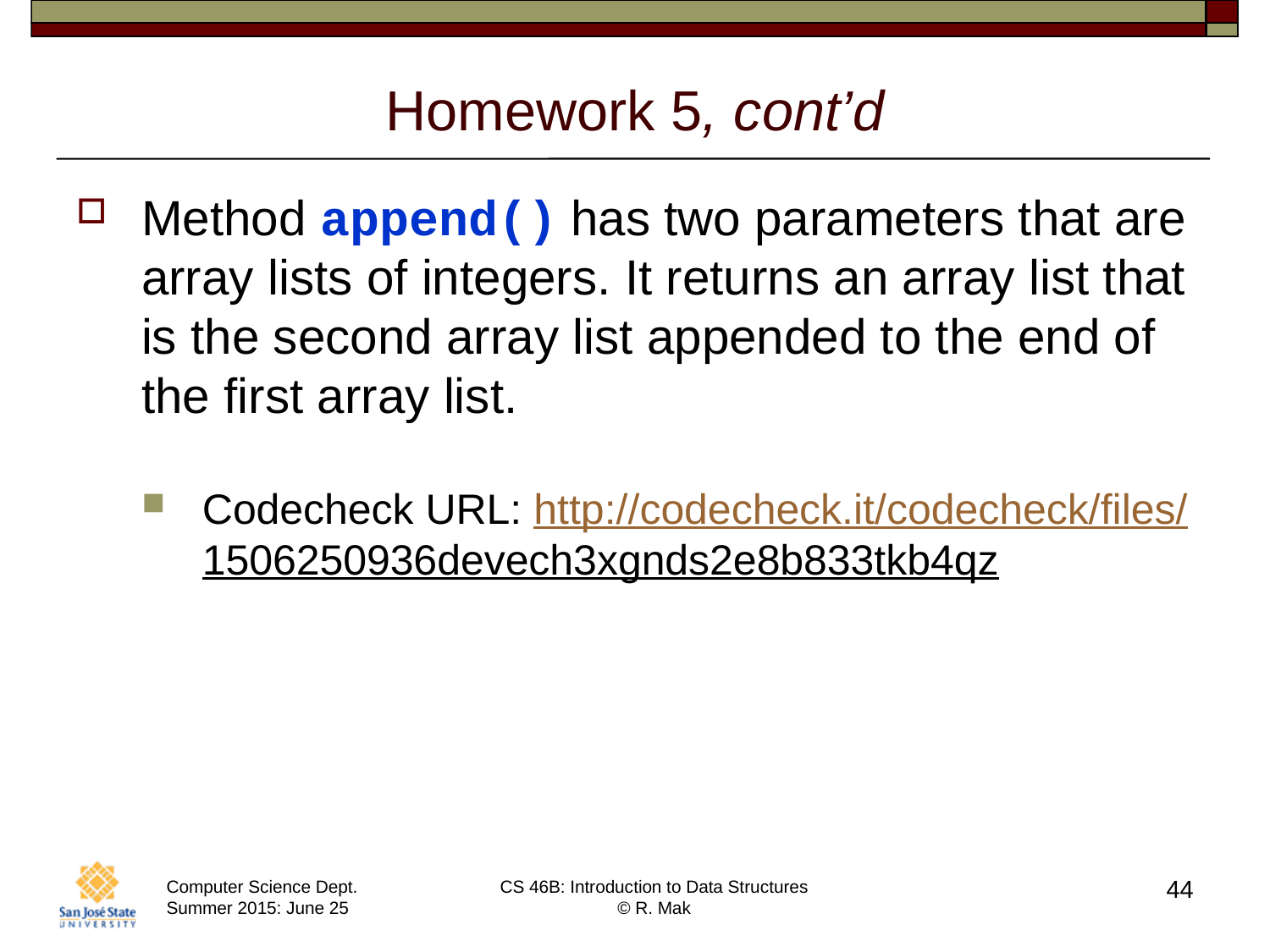

# Homework 5, cont’d
Method append() has two parameters that are array lists of integers. It returns an array list that is the second array list appended to the end of the first array list.

Codecheck URL: http://codecheck.it/codecheck/files/1506250936devech3xgnds2e8b833tkb4qz
44